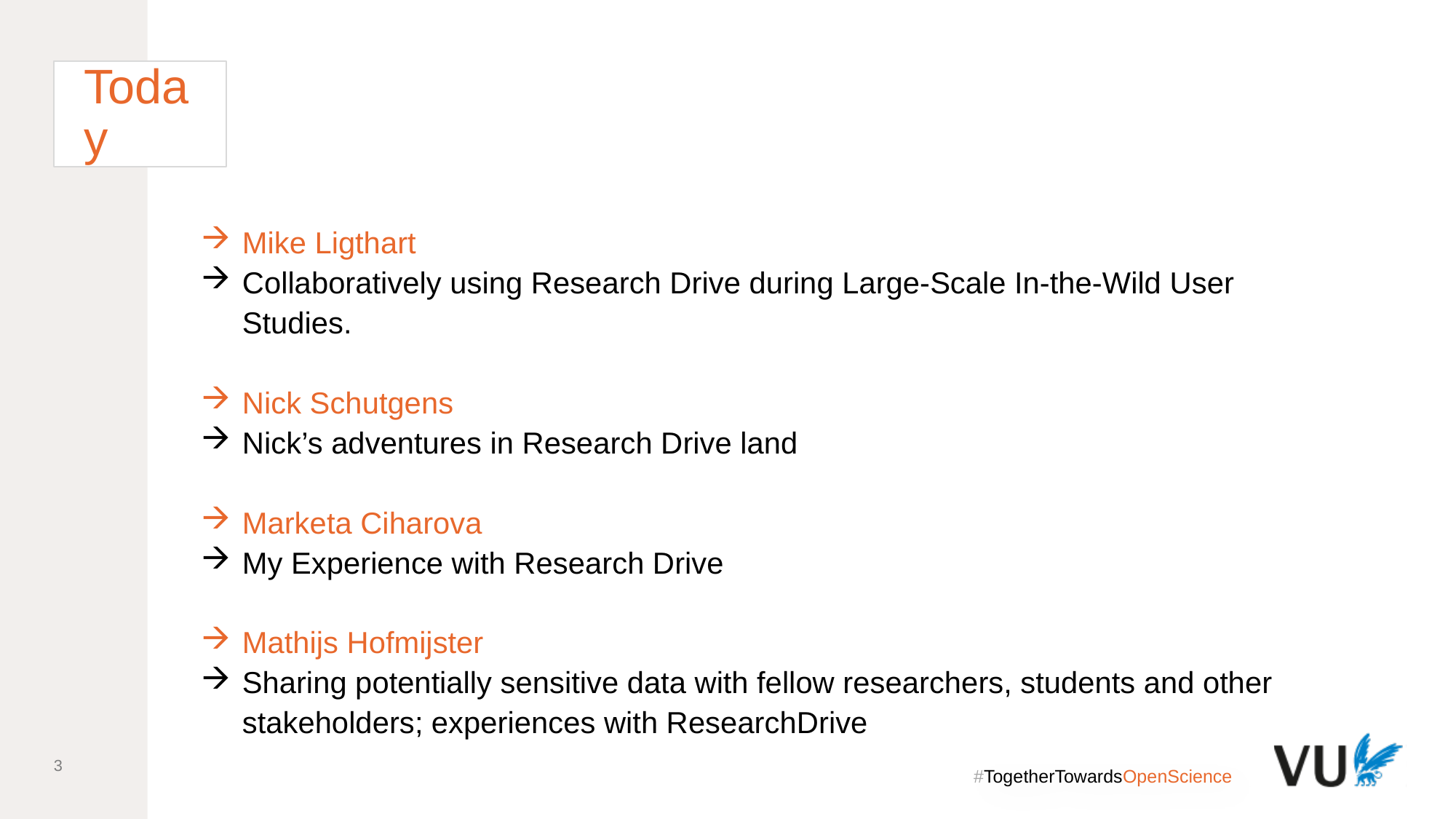

# Today
Mike Ligthart
Collaboratively using Research Drive during Large-Scale In-the-Wild User Studies.

Nick Schutgens
Nick’s adventures in Research Drive land

Marketa Ciharova
My Experience with Research Drive

Mathijs Hofmijster
Sharing potentially sensitive data with fellow researchers, students and other stakeholders; experiences with ResearchDrive
3
#TogetherTowardsOpenScience